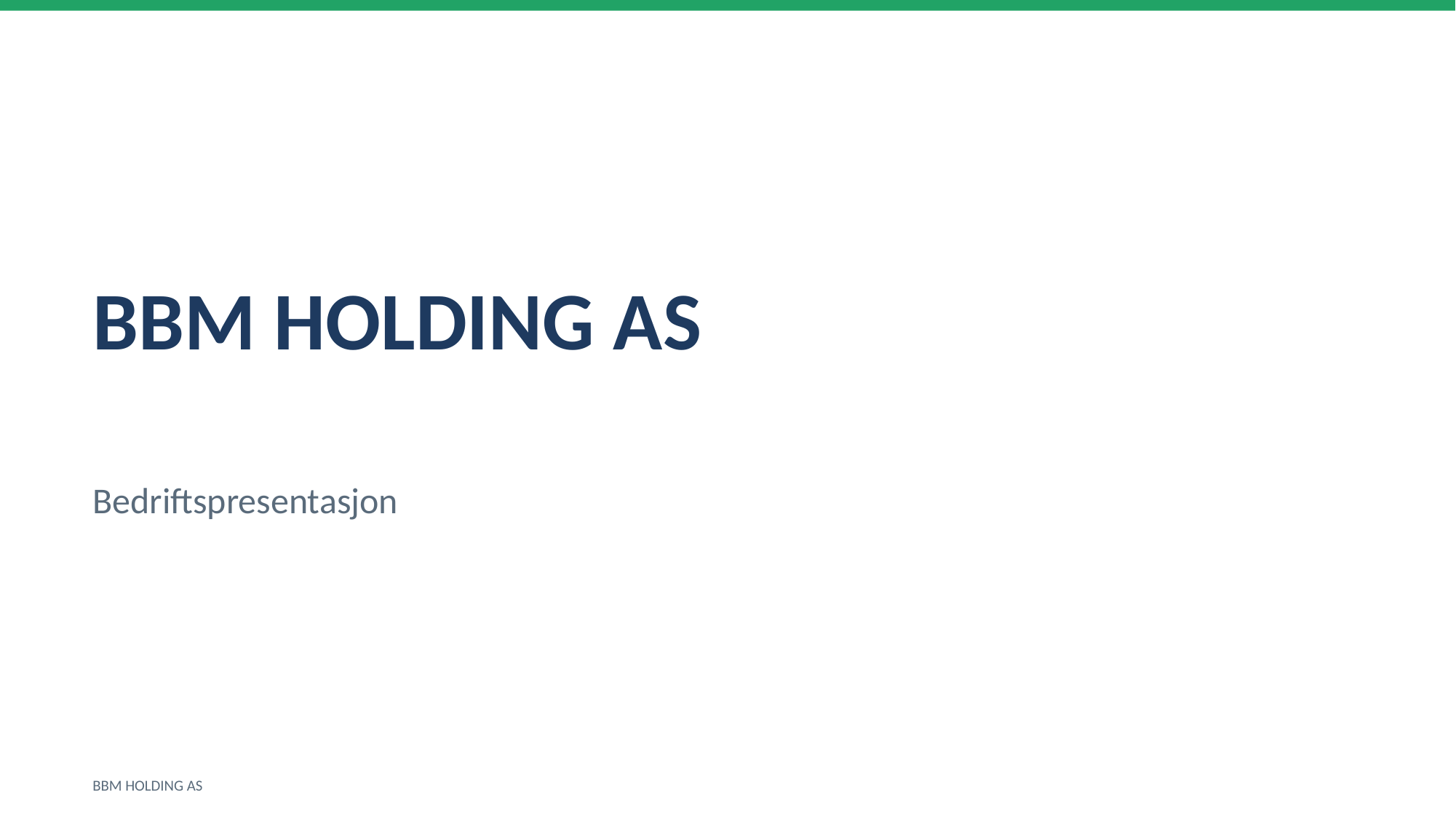

BBM HOLDING AS
Bedriftspresentasjon
BBM HOLDING AS